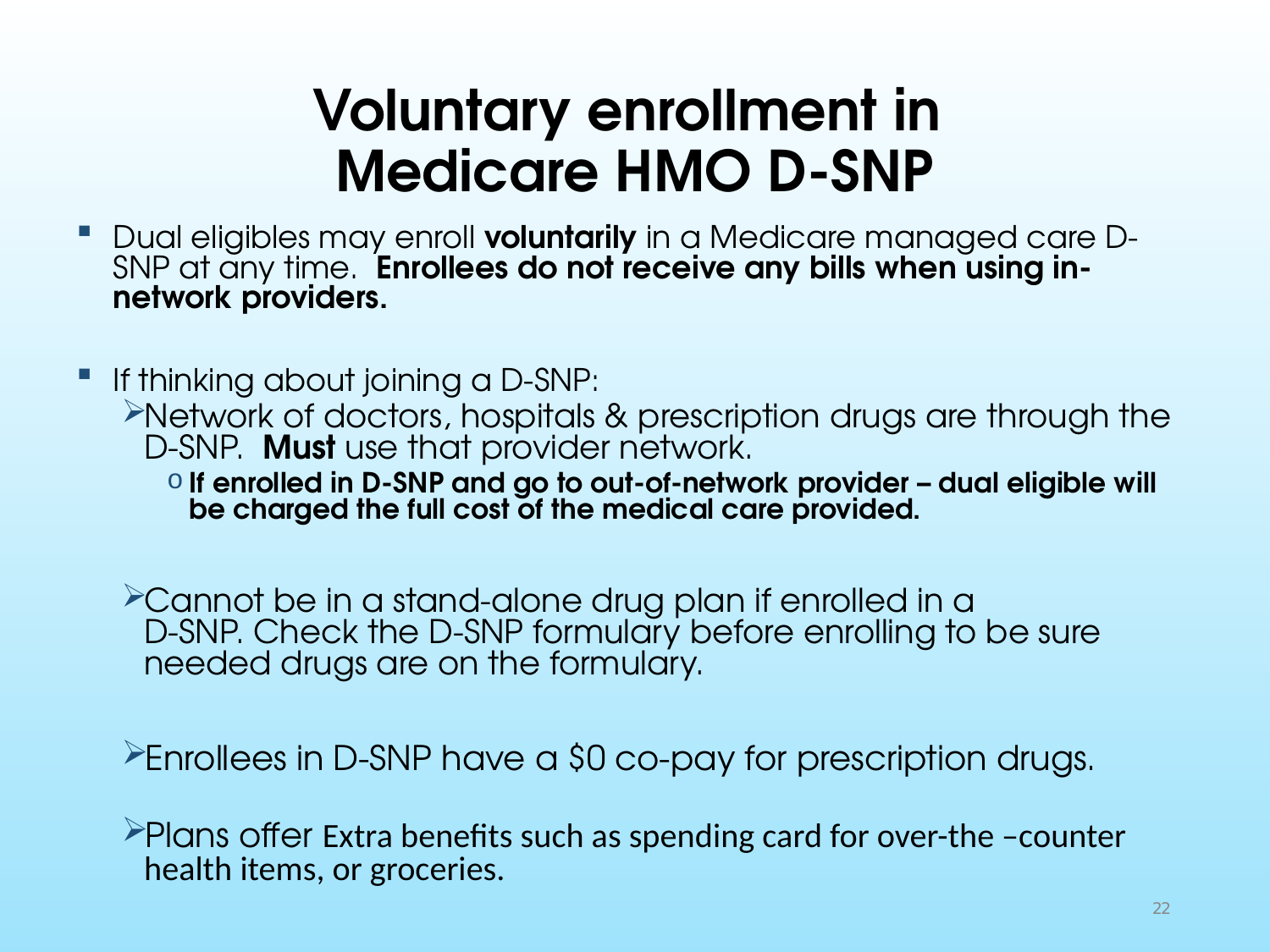

# Voluntary enrollment in Medicare HMO D-SNP
Dual eligibles may enroll voluntarily in a Medicare managed care D-SNP at any time.  Enrollees do not receive any bills when using in-network providers.

If thinking about joining a D-SNP:
Network of doctors, hospitals & prescription drugs are through the D-SNP.  Must use that provider network.
If enrolled in D-SNP and go to out-of-network provider – dual eligible will be charged the full cost of the medical care provided.

Cannot be in a stand-alone drug plan if enrolled in a
D-SNP. Check the D-SNP formulary before enrolling to be sure needed drugs are on the formulary.

Enrollees in D-SNP have a $0 co-pay for prescription drugs.

Plans offer Extra benefits such as spending card for over-the –counter health items, or groceries.

22